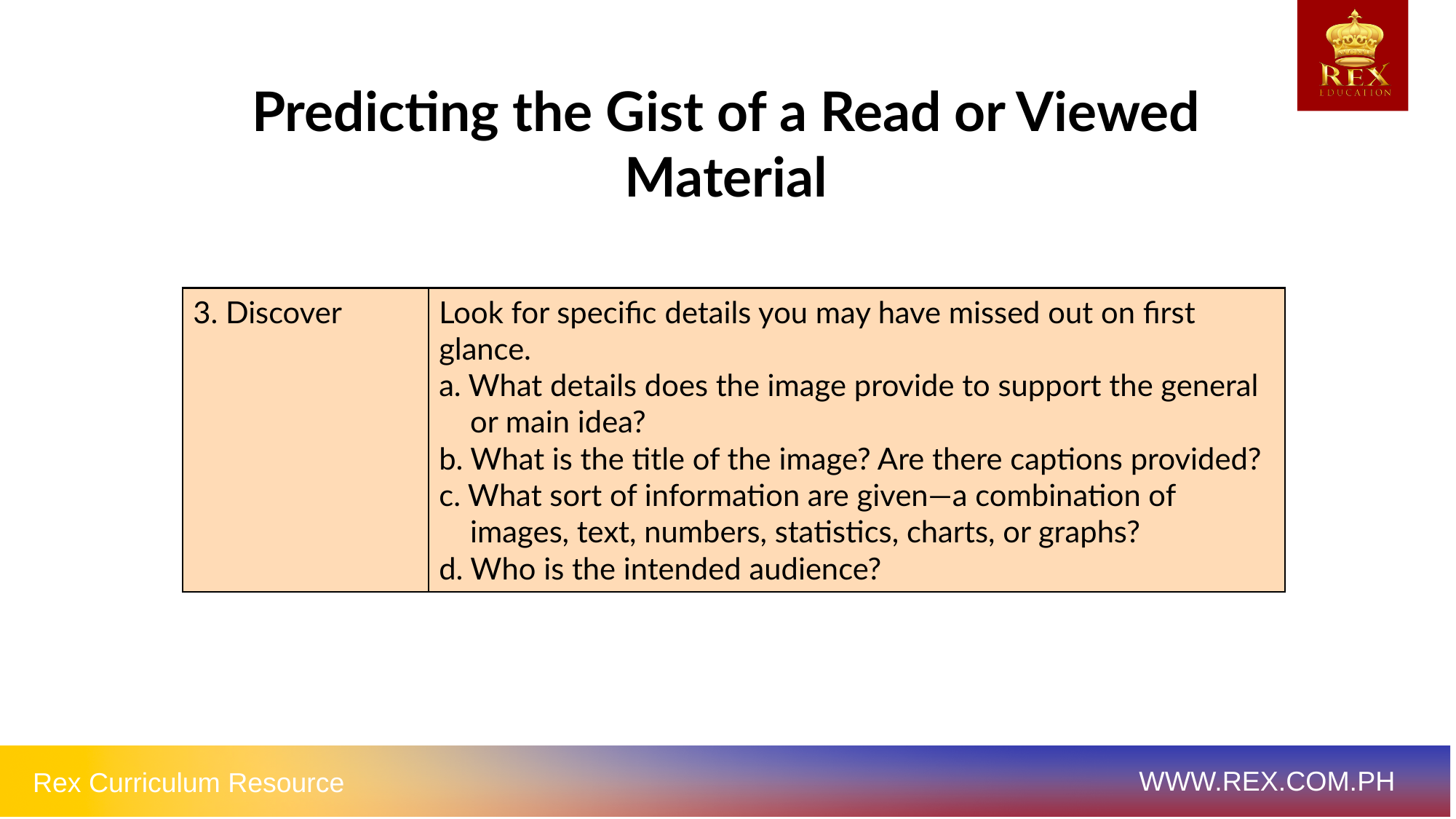

Predicting the Gist of a Read or Viewed Material
| 3. Discover | Look for specific details you may have missed out on first glance. a. What details does the image provide to support the general or main idea? b. What is the title of the image? Are there captions provided? c. What sort of information are given—a combination of images, text, numbers, statistics, charts, or graphs? d. Who is the intended audience? |
| --- | --- |